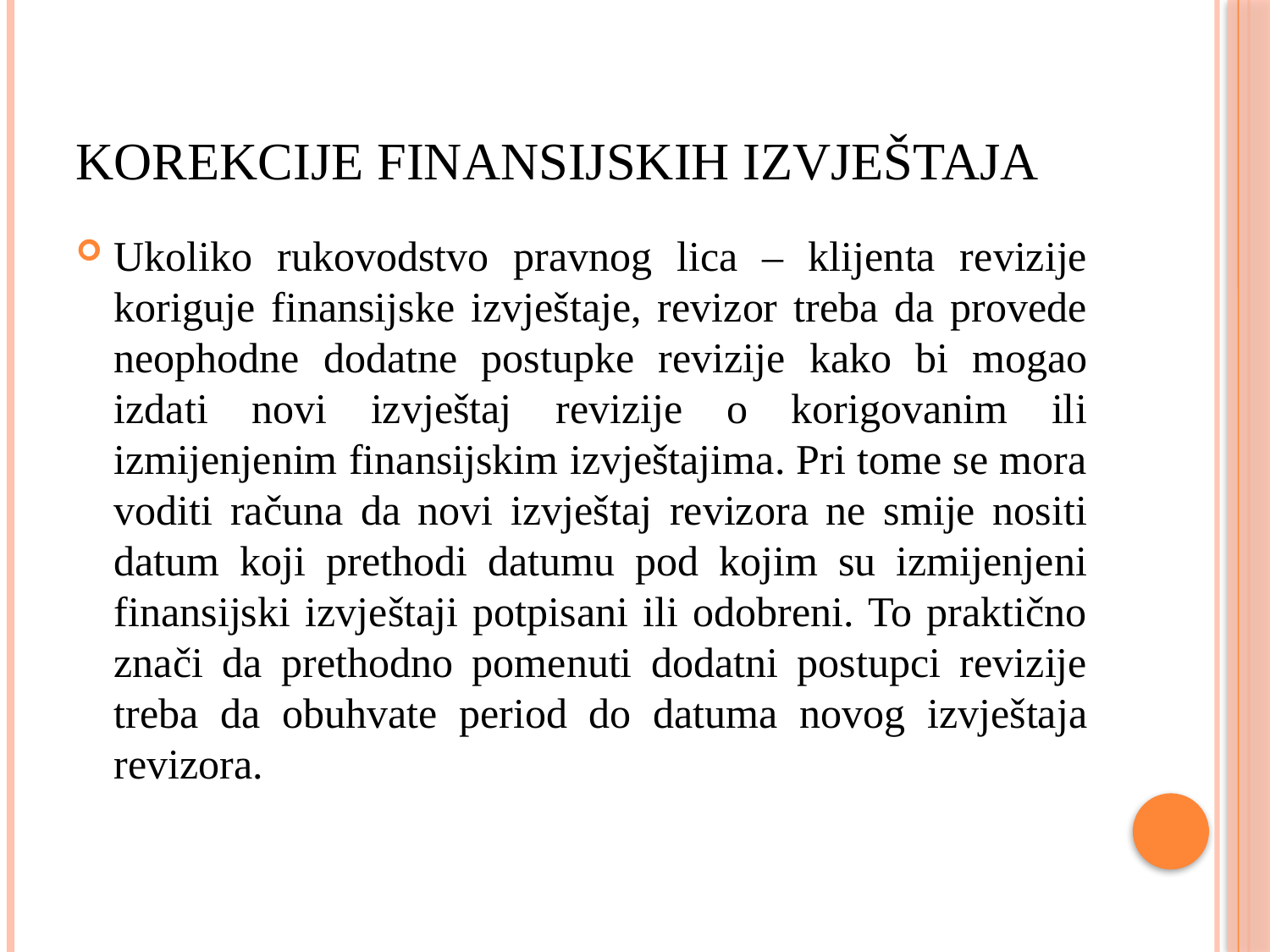

# Korekcije finansijskih izvještaja
Ukoliko rukovodstvo pravnog lica – klijenta revizije koriguje finansijske izvještaje, revizor treba da provede neophodne dodatne postupke revizije kako bi mogao izdati novi izvještaj revizije o korigovanim ili izmijenjenim finansijskim izvještajima. Pri tome se mora voditi računa da novi izvještaj revizora ne smije nositi datum koji prethodi datumu pod kojim su izmijenjeni finansijski izvještaji potpisani ili odobreni. To praktično znači da prethodno pomenuti dodatni postupci revizije treba da obuhvate period do datuma novog izvještaja revizora.